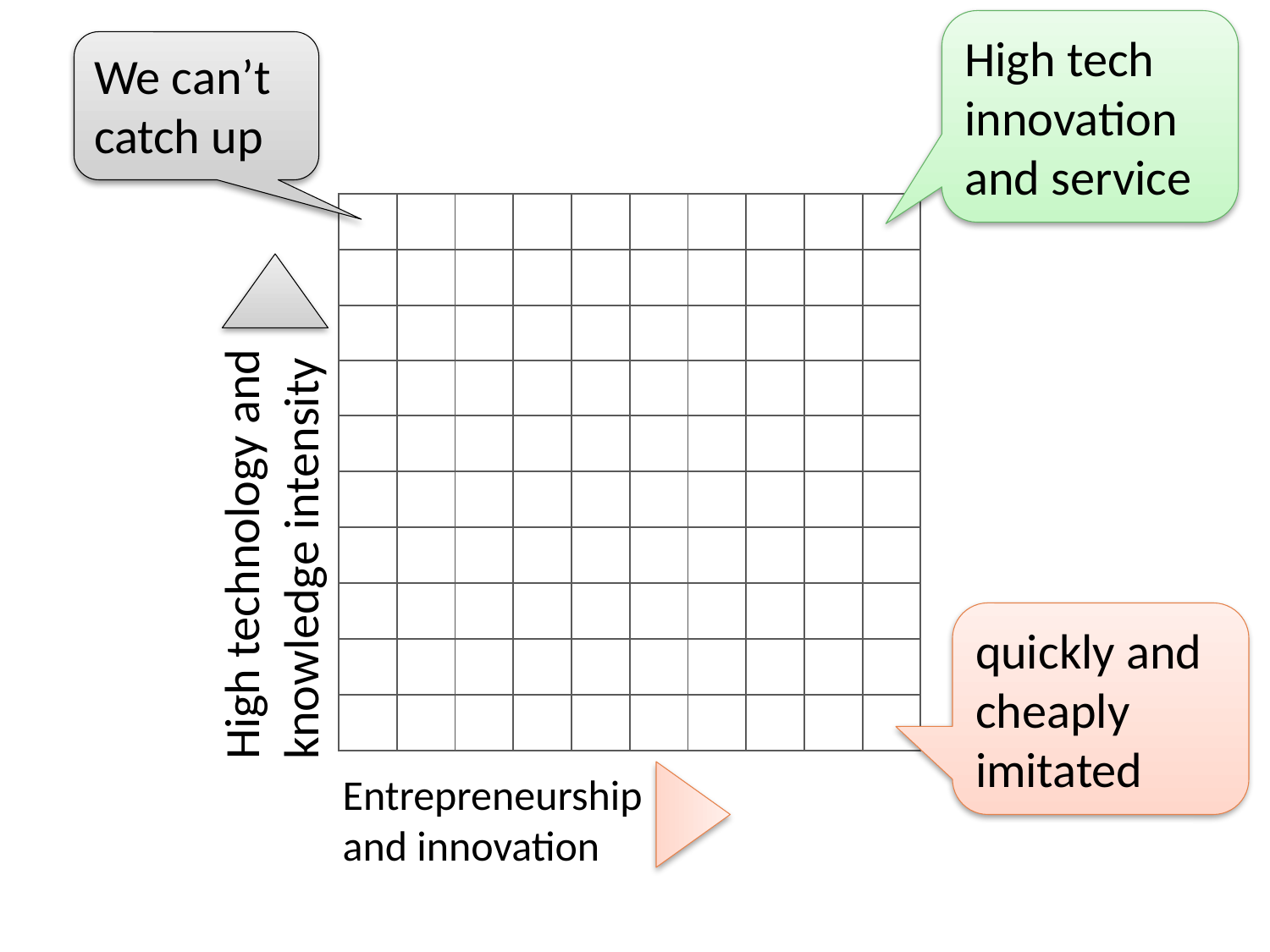

High tech innovation and service
We can’t catch up
|  |  |  |  |  |  |  |  |  |  |
| --- | --- | --- | --- | --- | --- | --- | --- | --- | --- |
|  |  |  |  |  |  |  |  |  |  |
|  |  |  |  |  |  |  |  |  |  |
|  |  |  |  |  |  |  |  |  |  |
|  |  |  |  |  |  |  |  |  |  |
|  |  |  |  |  |  |  |  |  |  |
|  |  |  |  |  |  |  |  |  |  |
|  |  |  |  |  |  |  |  |  |  |
|  |  |  |  |  |  |  |  |  |  |
|  |  |  |  |  |  |  |  |  |  |

High technology and knowledge intensity
quickly and cheaply imitated
Entrepreneurship
and innovation